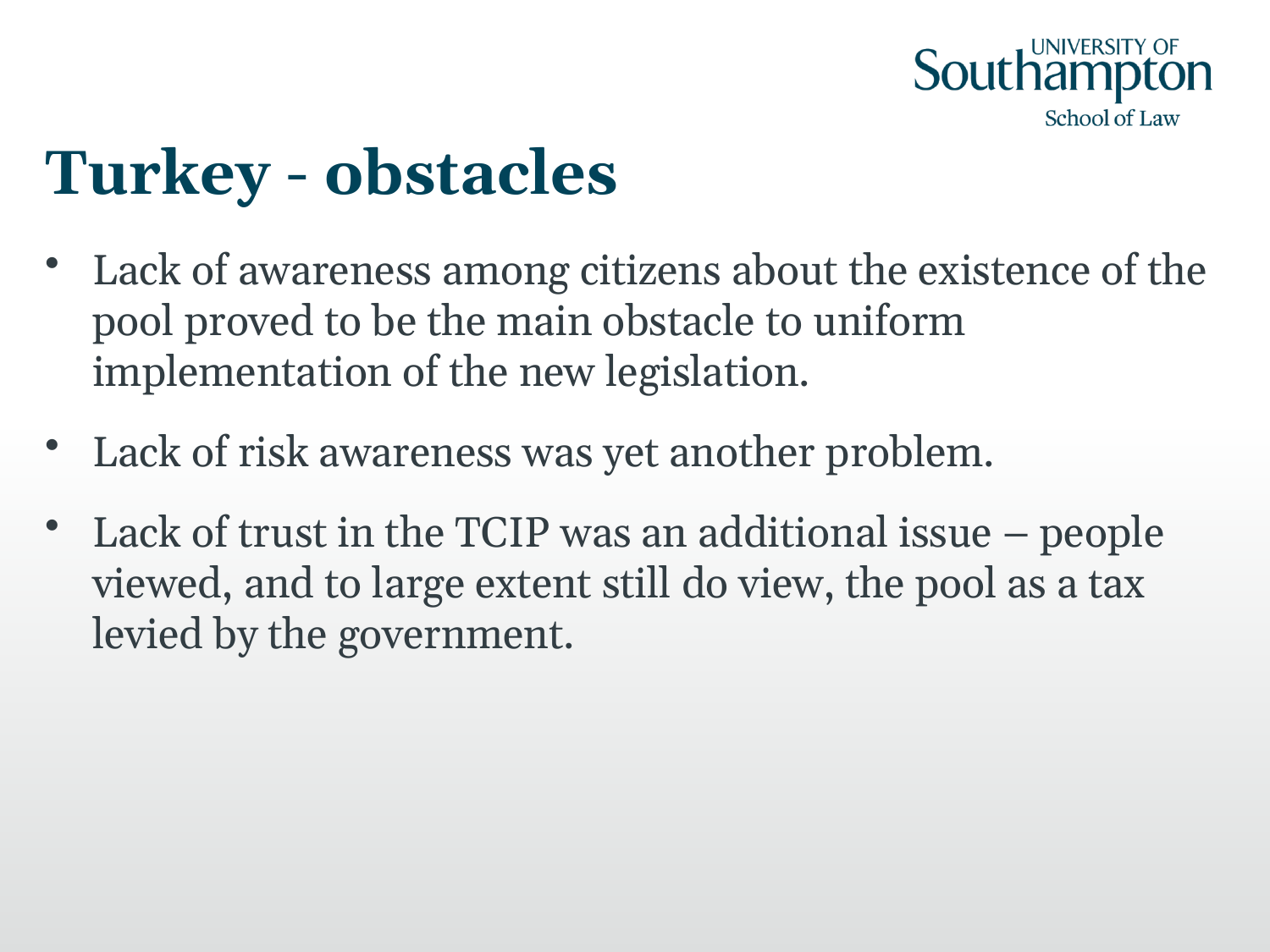

# Turkey - obstacles
Lack of awareness among citizens about the existence of the pool proved to be the main obstacle to uniform implementation of the new legislation.
Lack of risk awareness was yet another problem.
Lack of trust in the TCIP was an additional issue – people viewed, and to large extent still do view, the pool as a tax levied by the government.